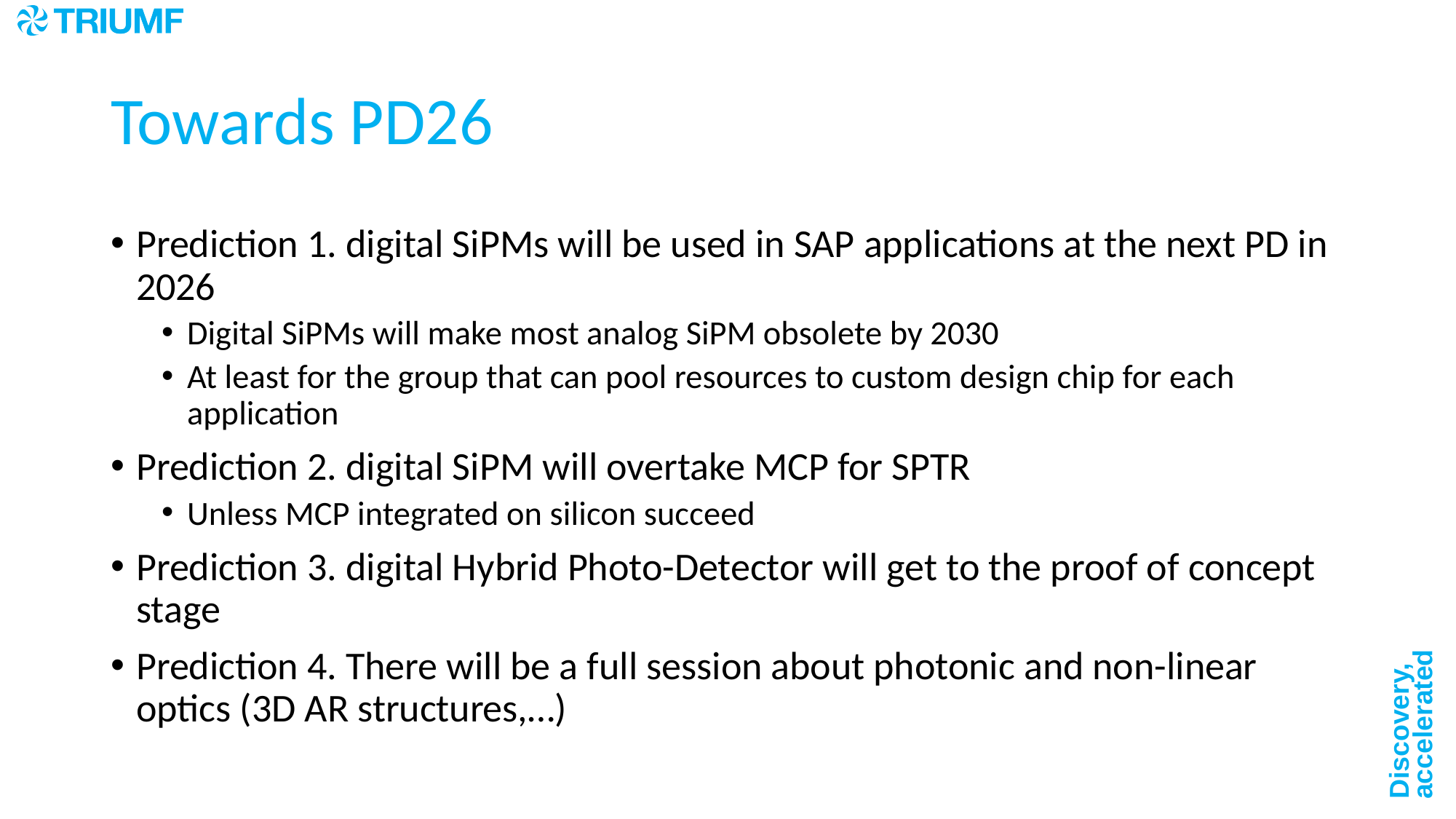

# Towards PD26
Prediction 1. digital SiPMs will be used in SAP applications at the next PD in 2026
Digital SiPMs will make most analog SiPM obsolete by 2030
At least for the group that can pool resources to custom design chip for each application
Prediction 2. digital SiPM will overtake MCP for SPTR
Unless MCP integrated on silicon succeed
Prediction 3. digital Hybrid Photo-Detector will get to the proof of concept stage
Prediction 4. There will be a full session about photonic and non-linear optics (3D AR structures,…)